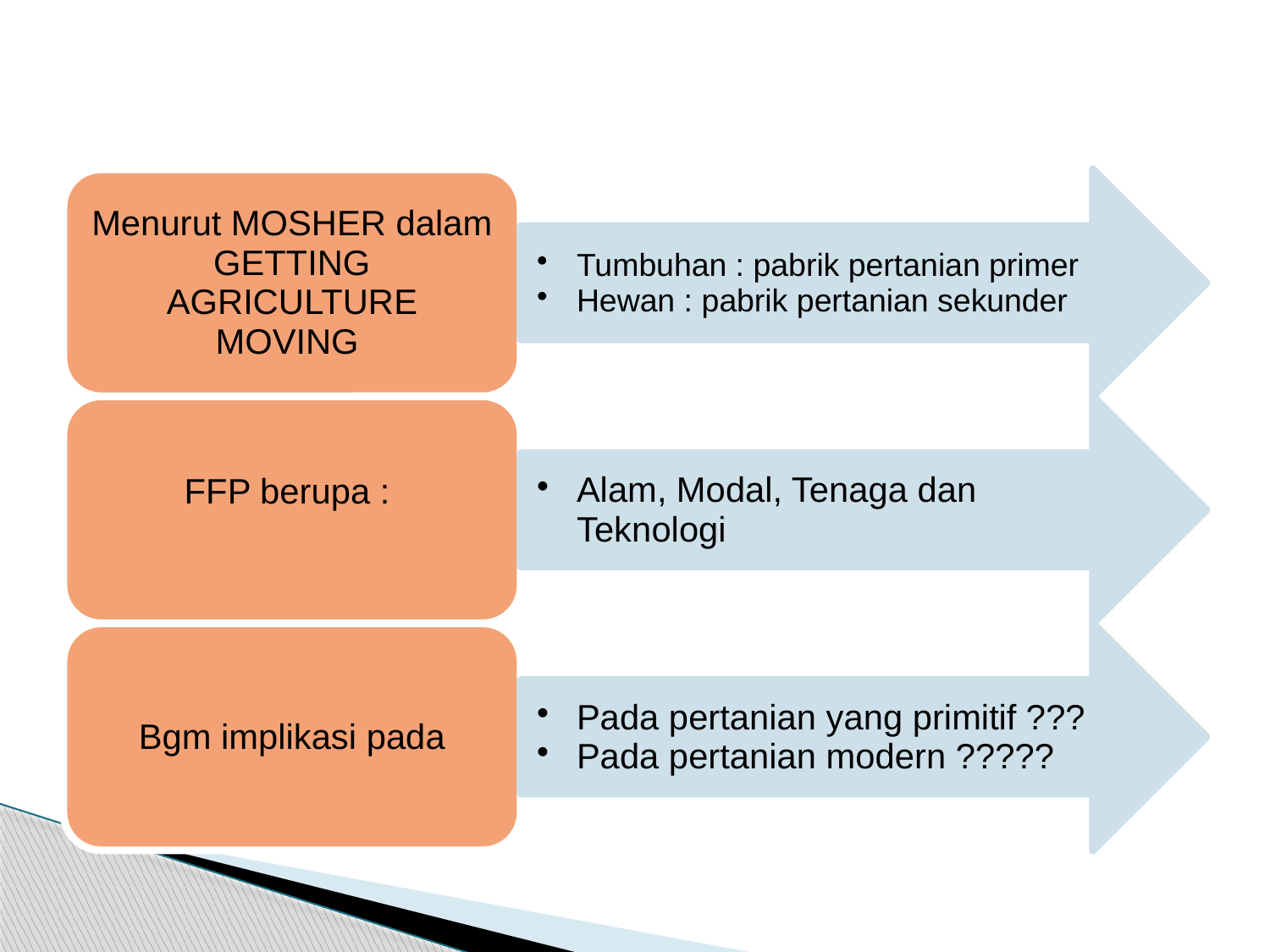

Menurut MOSHER dalam GETTING AGRICULTURE MOVING
Tumbuhan : pabrik pertanian primer
FFP berupa :
Hewan : pabrik pertanian sekunder
Bgm implikasi pada
Pada pertanian yang primitif ???
Alam, Modal, Tenaga dan Teknologi
Pada pertanian modern ?????